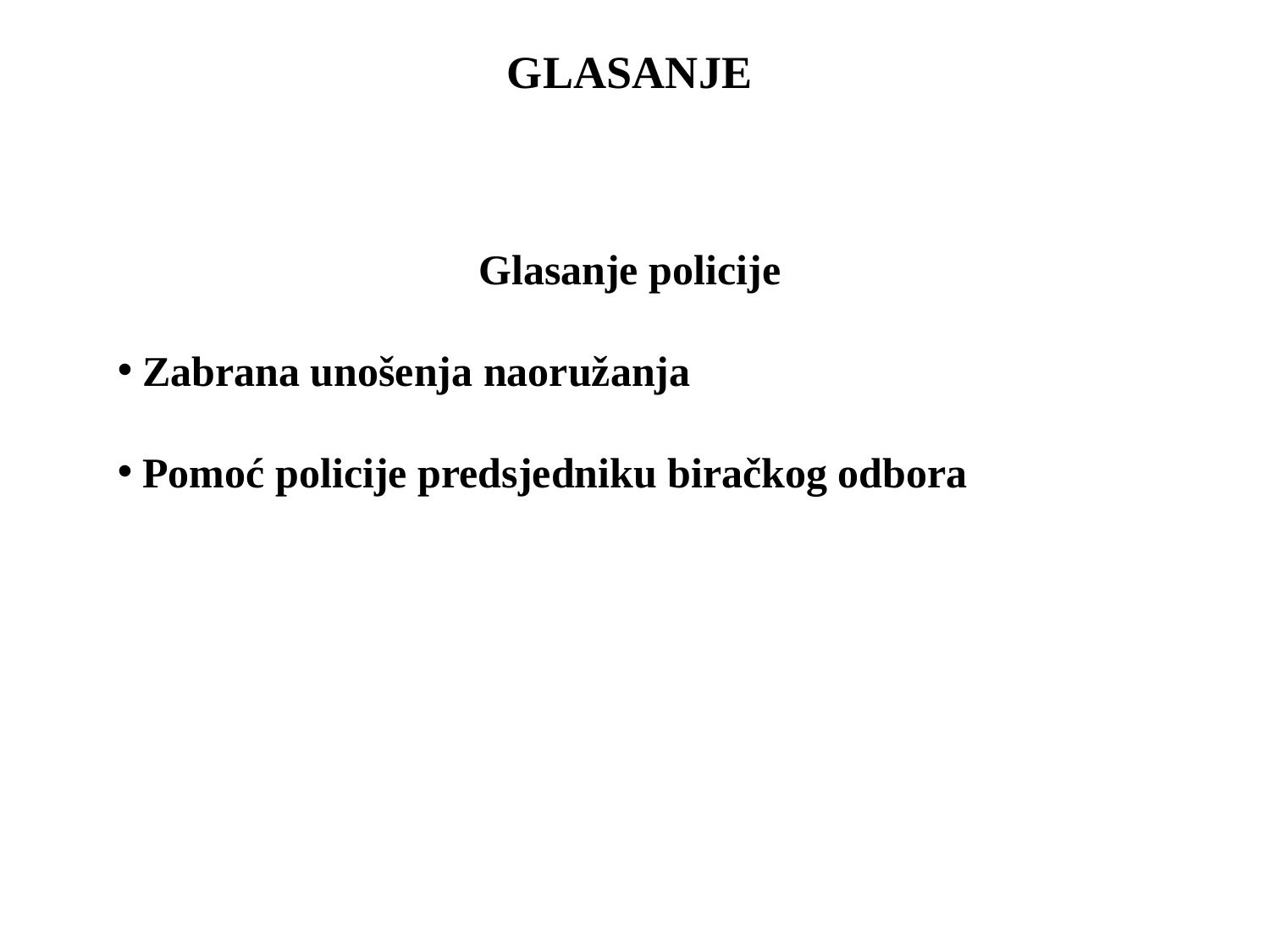

GLASANJE
Glasanje policije

 Zabrana unošenja naoružanja

 Pomoć policije predsjedniku biračkog odbora